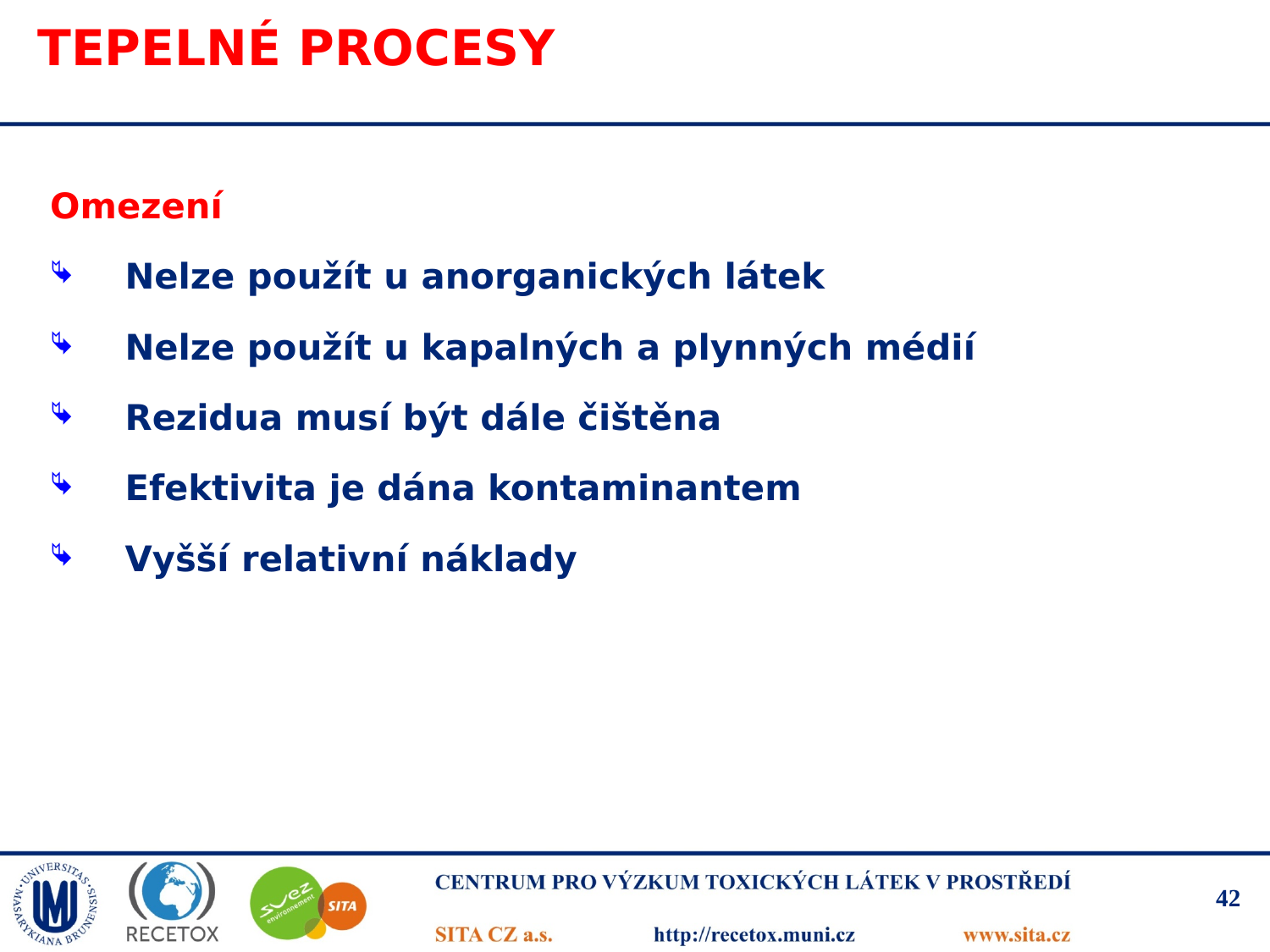

# Tepelné procesy
Omezení
Nelze použít u anorganických látek
Nelze použít u kapalných a plynných médií
Rezidua musí být dále čištěna
Efektivita je dána kontaminantem
Vyšší relativní náklady
42